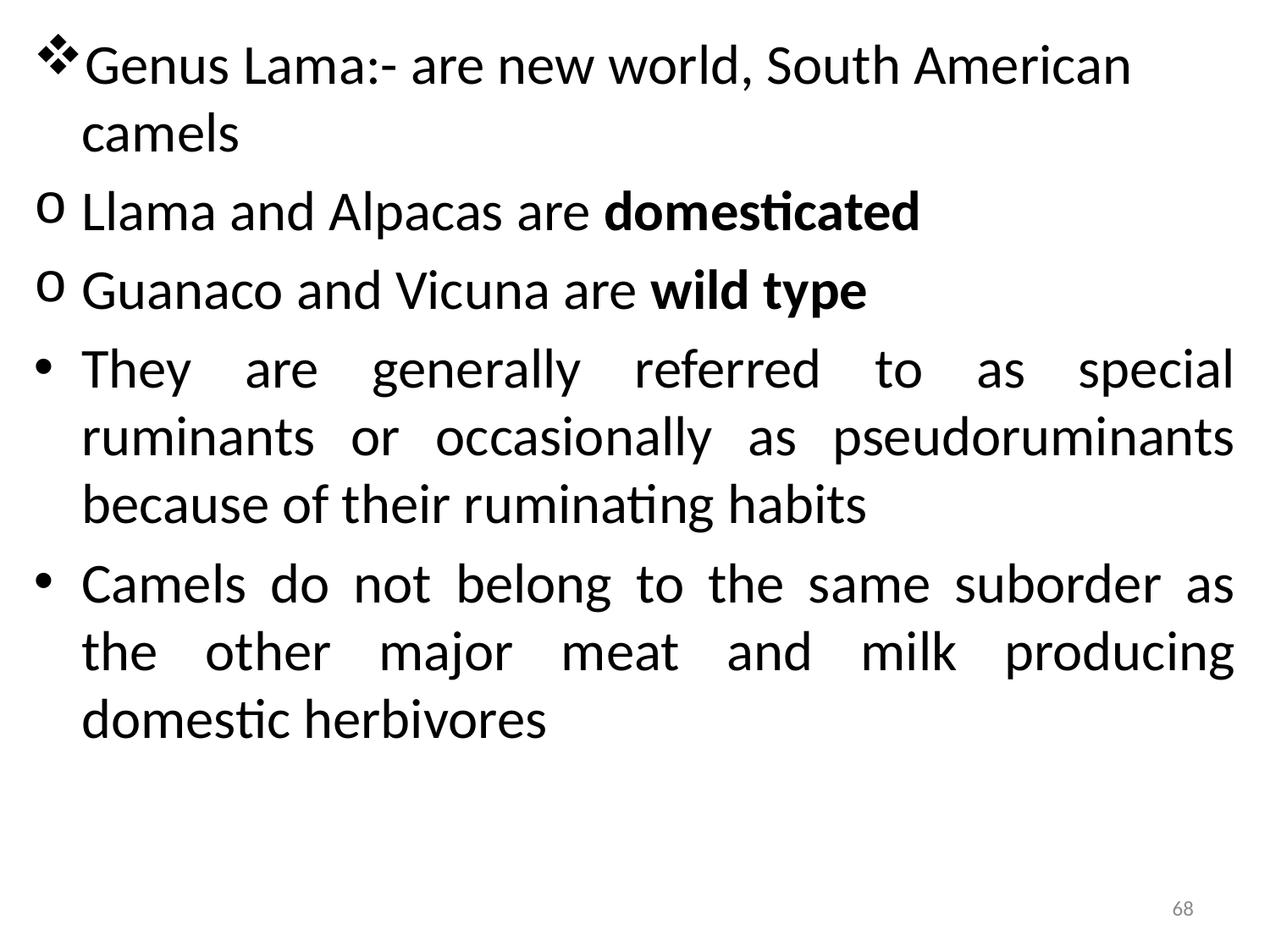

Genus Lama:- are new world, South American camels
Llama and Alpacas are domesticated
Guanaco and Vicuna are wild type
They are generally referred to as special ruminants or occasionally as pseudoruminants because of their ruminating habits
Camels do not belong to the same suborder as the other major meat and milk producing domestic herbivores

68